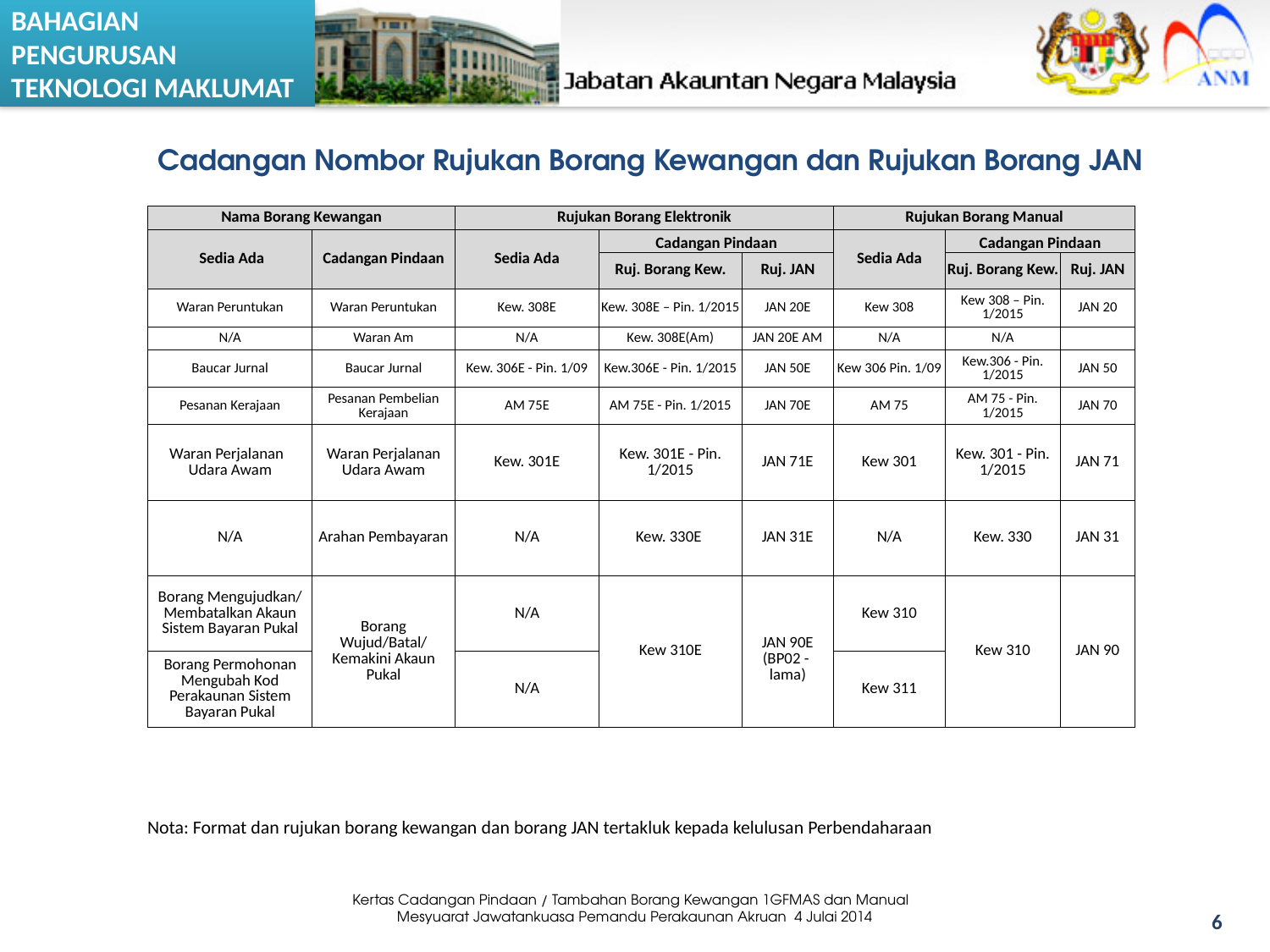

Cadangan Nombor Rujukan Borang Kewangan dan Rujukan Borang JAN
| Nama Borang Kewangan |  | Rujukan Borang Elektronik |  |  | Rujukan Borang Manual |  |  |
| --- | --- | --- | --- | --- | --- | --- | --- |
| Sedia Ada | Cadangan Pindaan | Sedia Ada | Cadangan Pindaan |  | Sedia Ada | Cadangan Pindaan |  |
|  |  |  | Ruj. Borang Kew. | Ruj. JAN |  | Ruj. Borang Kew. | Ruj. JAN |
| Waran Peruntukan | Waran Peruntukan | Kew. 308E | Kew. 308E – Pin. 1/2015 | JAN 20E | Kew 308 | Kew 308 – Pin. 1/2015 | JAN 20 |
| N/A | Waran Am | N/A | Kew. 308E(Am) | JAN 20E AM | N/A | N/A |  |
| Baucar Jurnal | Baucar Jurnal | Kew. 306E - Pin. 1/09 | Kew.306E - Pin. 1/2015 | JAN 50E | Kew 306 Pin. 1/09 | Kew.306 - Pin. 1/2015 | JAN 50 |
| Pesanan Kerajaan | Pesanan Pembelian Kerajaan | AM 75E | AM 75E - Pin. 1/2015 | JAN 70E | AM 75 | AM 75 - Pin. 1/2015 | JAN 70 |
| Waran Perjalanan Udara Awam | Waran Perjalanan Udara Awam | Kew. 301E | Kew. 301E - Pin. 1/2015 | JAN 71E | Kew 301 | Kew. 301 - Pin. 1/2015 | JAN 71 |
| N/A | Arahan Pembayaran | N/A | Kew. 330E | JAN 31E | N/A | Kew. 330 | JAN 31 |
| Borang Mengujudkan/ Membatalkan Akaun Sistem Bayaran Pukal | Borang Wujud/Batal/ Kemakini Akaun Pukal | N/A | Kew 310E | JAN 90E (BP02 - lama) | Kew 310 | Kew 310 | JAN 90 |
| Borang Permohonan Mengubah Kod Perakaunan Sistem Bayaran Pukal |  | N/A |  |  | Kew 311 |  |  |
Nota: Format dan rujukan borang kewangan dan borang JAN tertakluk kepada kelulusan Perbendaharaan
Kertas Cadangan Pindaan / Tambahan Borang Kewangan 1GFMAS dan Manual
Mesyuarat Jawatankuasa Pemandu Perakaunan Akruan  4 Julai 2014
6